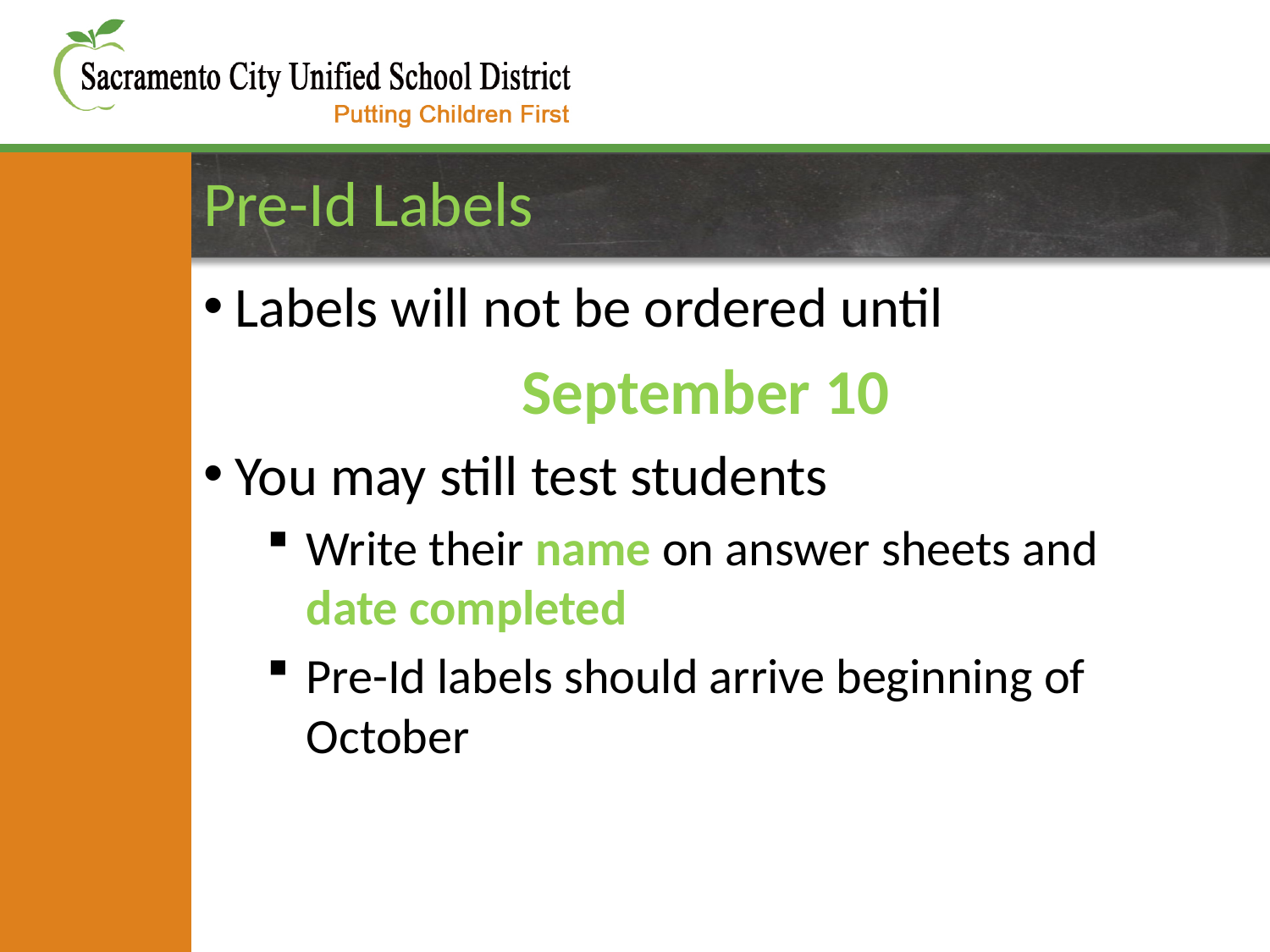

# Pre-Id Labels
Labels will not be ordered until
 September 10
You may still test students
Write their name on answer sheets and date completed
Pre-Id labels should arrive beginning of October